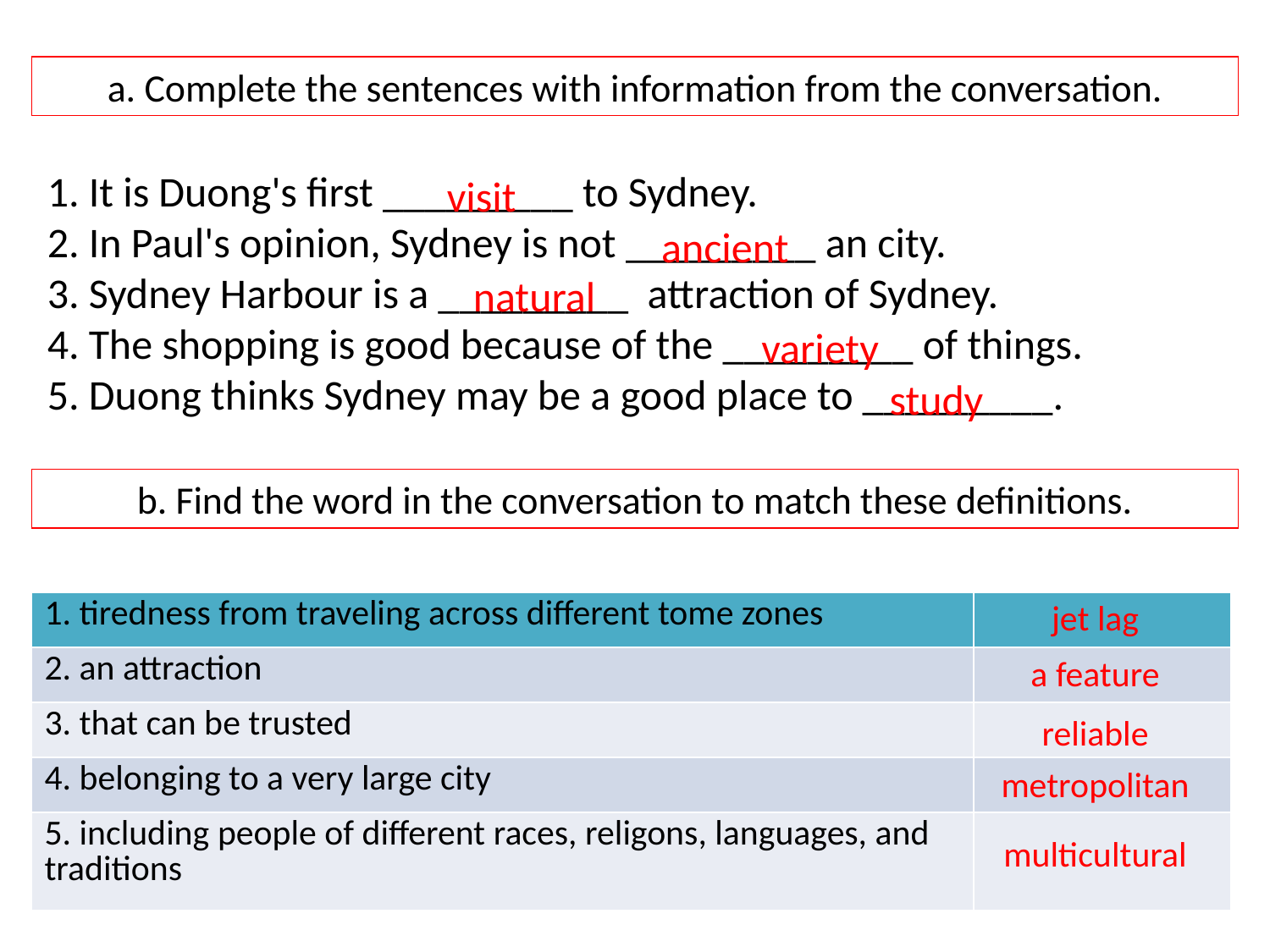

a. Complete the sentences with information from the conversation.
1. It is Duong's first _________ to Sydney.
2. In Paul's opinion, Sydney is not _________ an city.
3. Sydney Harbour is a _________  attraction of Sydney.
4. The shopping is good because of the _________ of things.
5. Duong thinks Sydney may be a good place to _________.
visit
ancient
natural
variety
study
b. Find the word in the conversation to match these definitions.
jet lag
| 1. tiredness from traveling across different tome zones |  |
| --- | --- |
| 2. an attraction |  |
| 3. that can be trusted |  |
| 4. belonging to a very large city |  |
| 5. including people of different races, religons, languages, and traditions |  |
a feature
reliable
metropolitan
multicultural